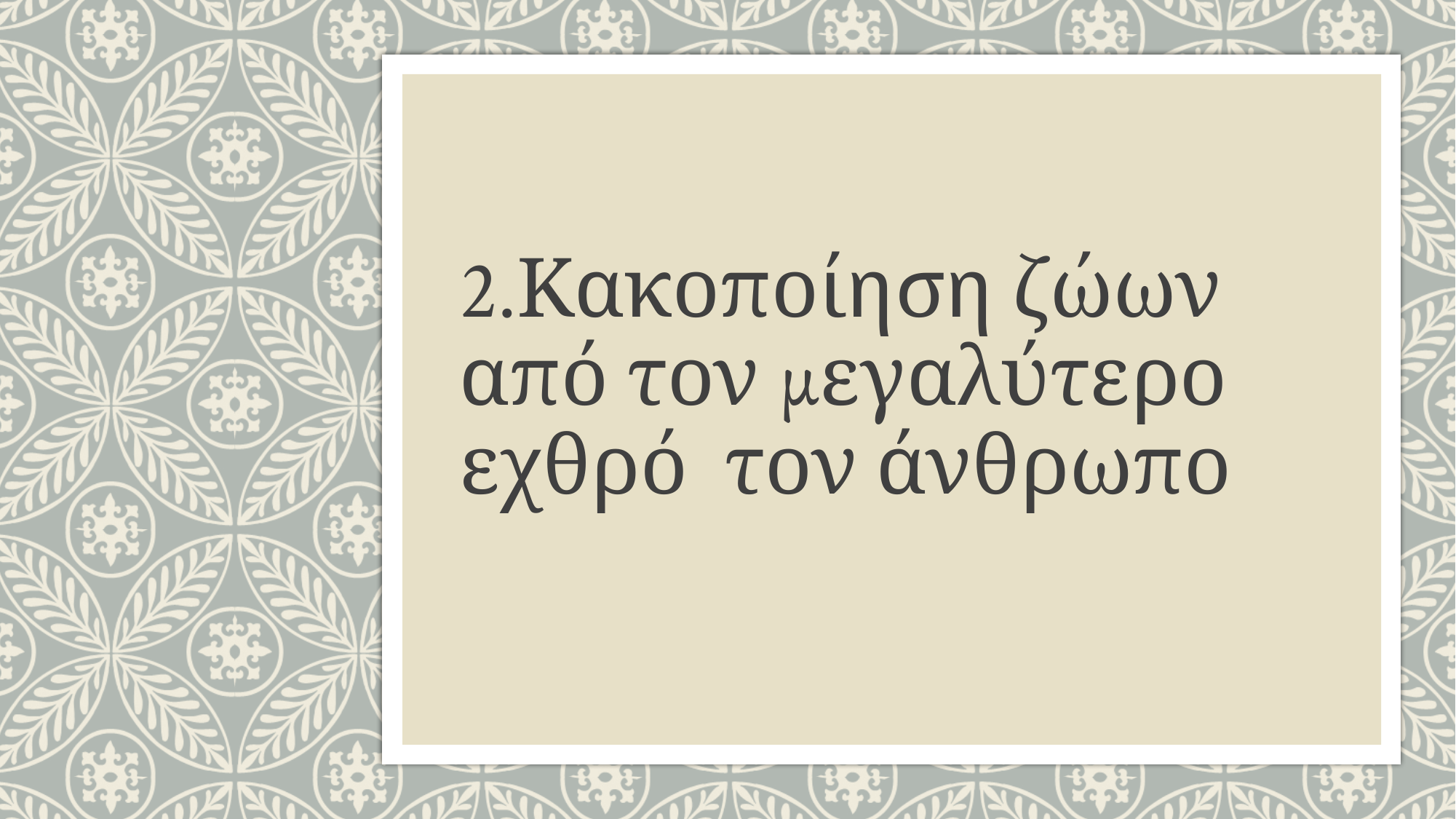

# 2.Κακοποίηση ζώων από τον μεγαλύτερο εχθρό  τον άνθρωπο